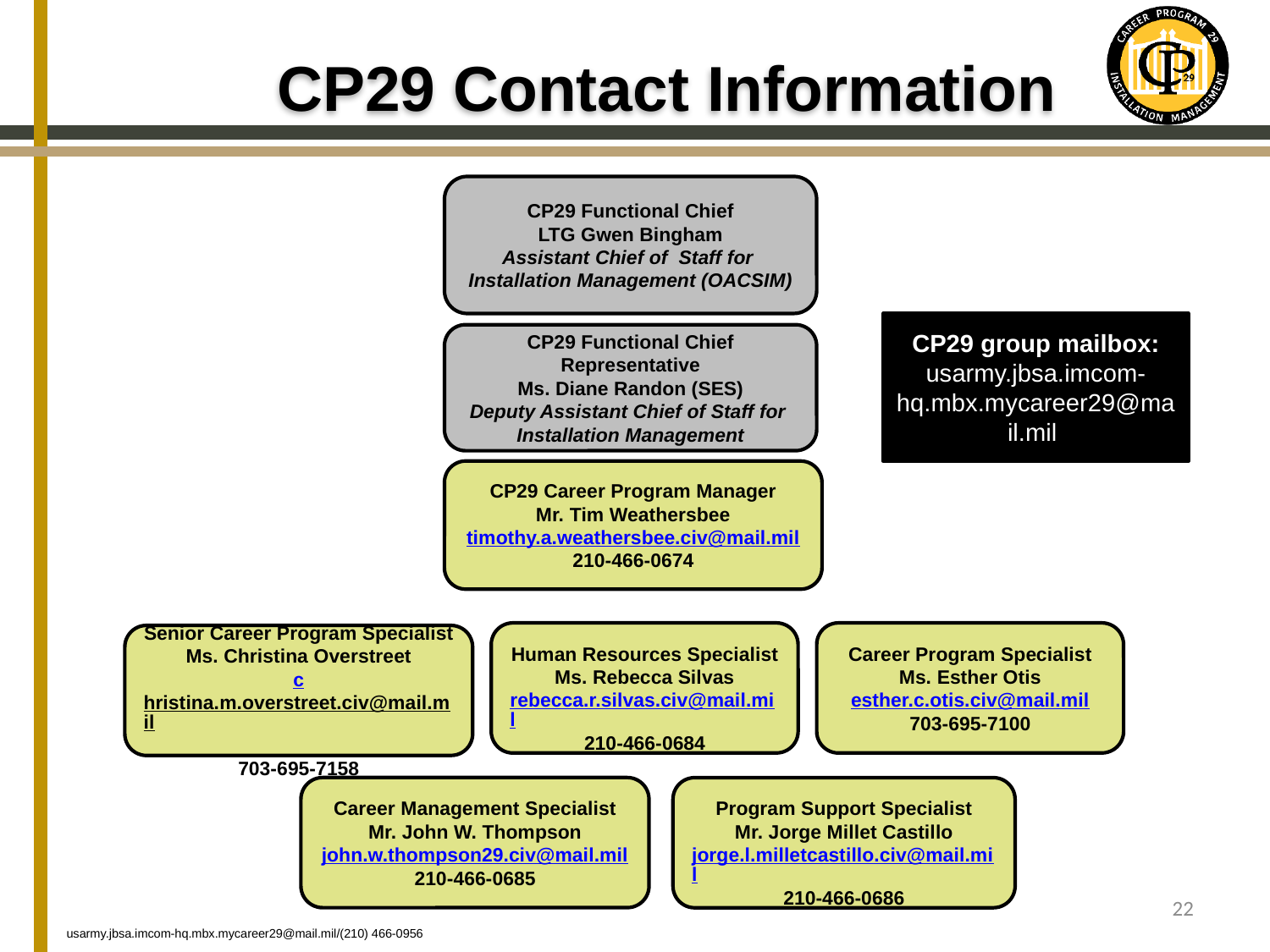

# CP29 Contact Information

CP29 Functional Chief
LTG Gwen Bingham
Assistant Chief of  Staff for
Installation Management (OACSIM)

CP29 group mailbox: usarmy.jbsa.imcom-hq.mbx.mycareer29@mail.mil
CP29 Functional Chief Representative
Ms. Diane Randon (SES)
Deputy Assistant Chief of Staff for
Installation Management
CP29 Career Program Manager
Mr. Tim Weathersbee
timothy.a.weathersbee.civ@mail.mil
210-466-0674

Career Program Specialist
Ms. Esther Otis
esther.c.otis.civ@mail.mil
703-695-7100

Human Resources Specialist
Ms. Rebecca Silvas
rebecca.r.silvas.civ@mail.mil
210-466-0684
Senior Career Program Specialist
Ms. Christina Overstreet
christina.m.overstreet.civ@mail.mil
703-695-7158
Career Management Specialist
Mr. John W. Thompson
john.w.thompson29.civ@mail.mil
210-466-0685
Program Support Specialist
Mr. Jorge Millet Castillo
jorge.l.milletcastillo.civ@mail.mil
210-466-0686
22
usarmy.jbsa.imcom-hq.mbx.mycareer29@mail.mil/(210) 466-0956